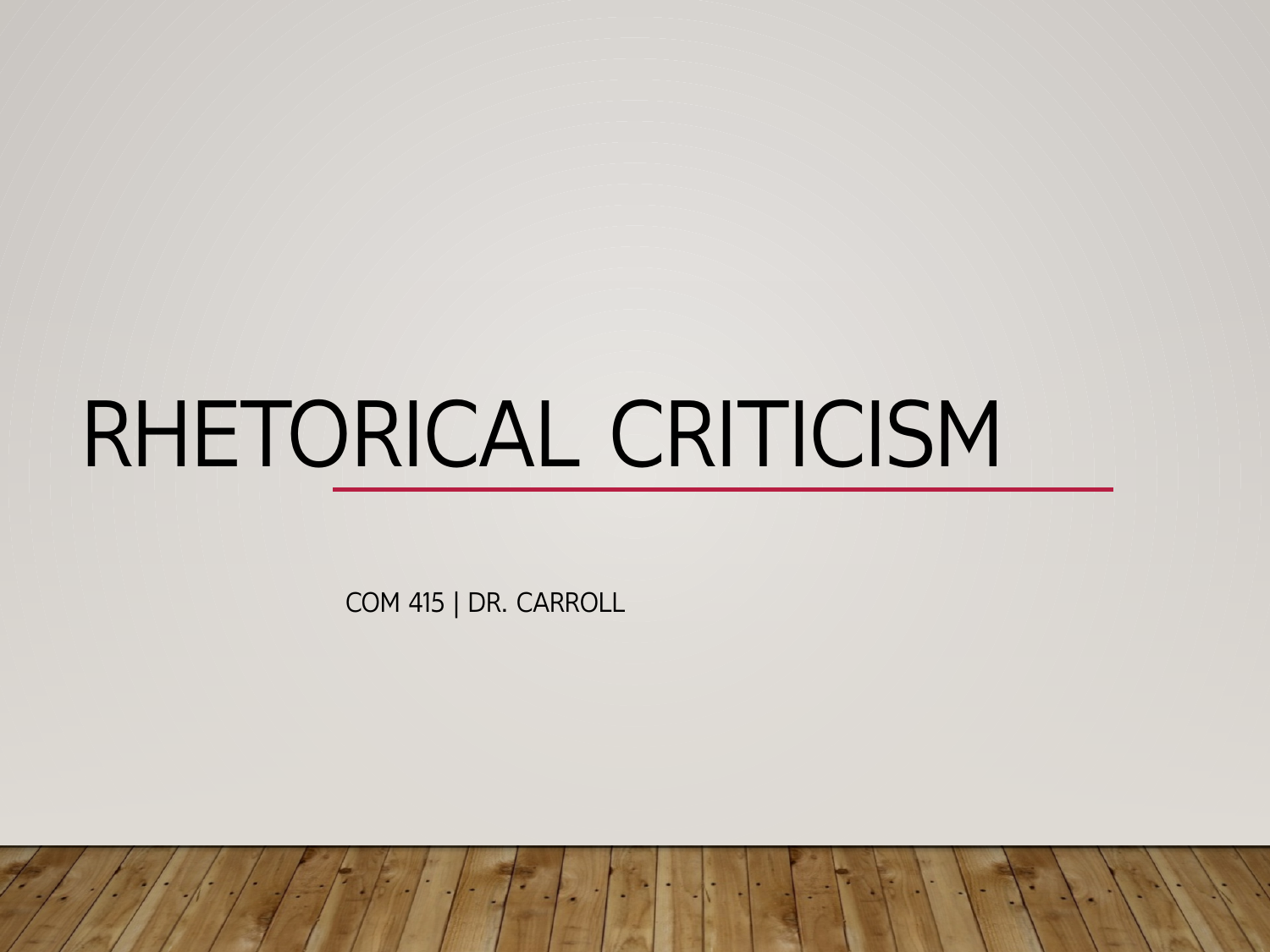

# Rhetorical Criticism
COM 415 | Dr. Carroll